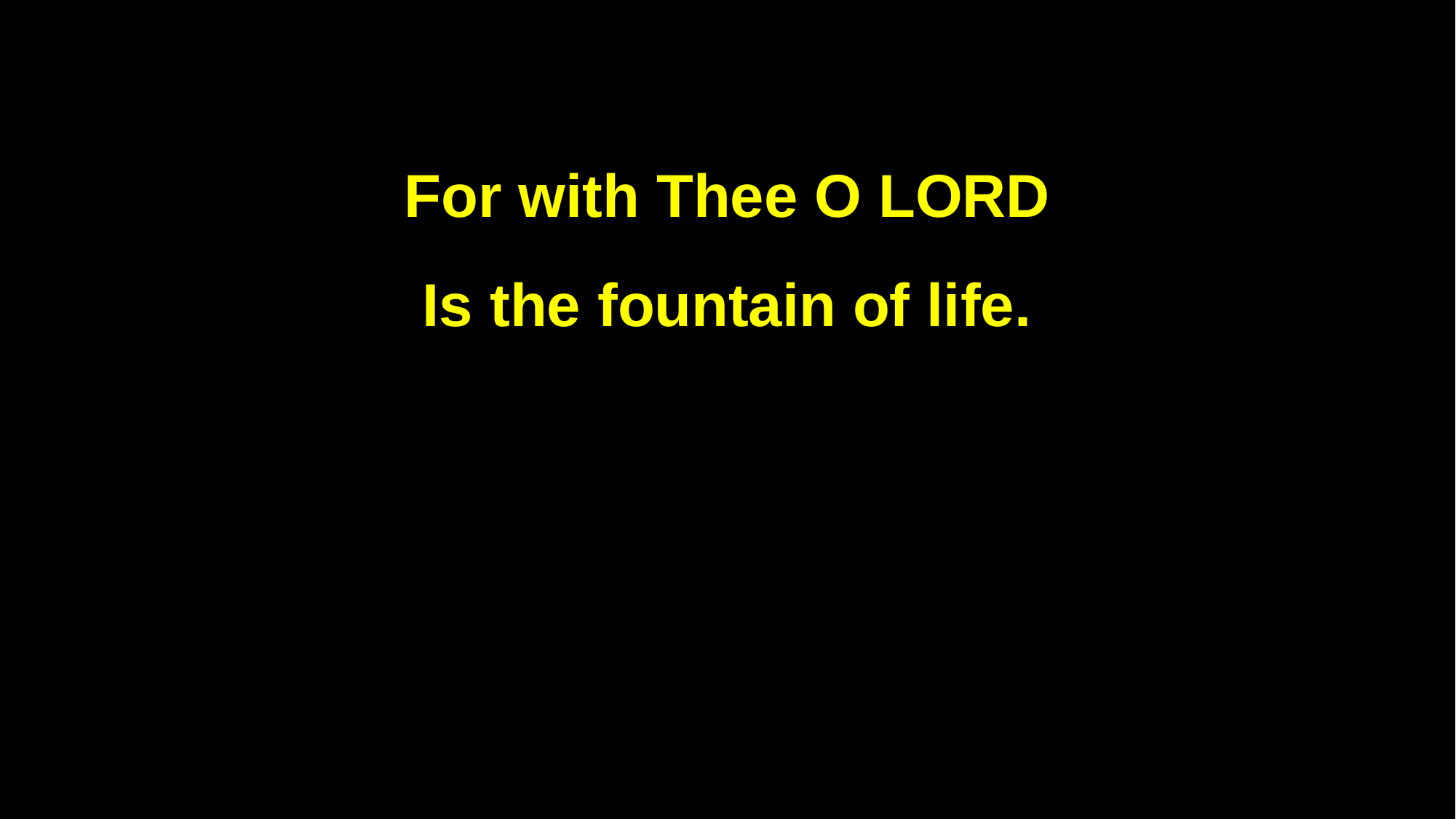

For with Thee O LORD
Is the fountain of life.